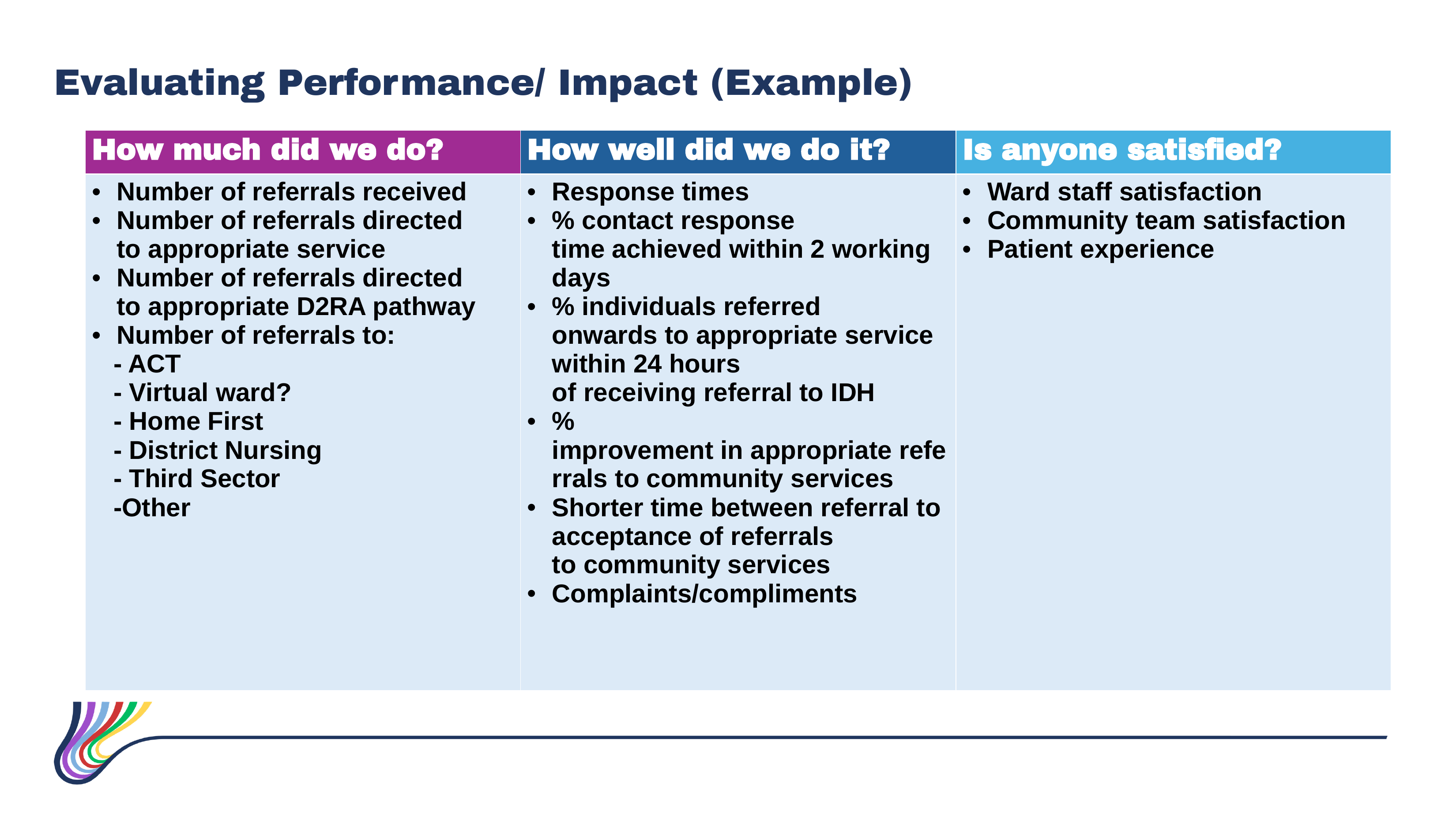

Evaluating Performance/ Impact (Example)
| How much did we do? | How well did we do it? | Is anyone satisfied? |
| --- | --- | --- |
| Number of referrals received Number of referrals directed to appropriate service Number of referrals directed to appropriate D2RA pathway Number of referrals to:    - ACT    - Virtual ward?    - Home First    - District Nursing    - Third Sector    -Other | Response times % contact response time achieved within 2 working days % individuals referred onwards to appropriate service within 24 hours of receiving referral to IDH % improvement in appropriate referrals to community services Shorter time between referral to acceptance of referrals to community services Complaints/compliments | Ward staff satisfaction Community team satisfaction Patient experience |